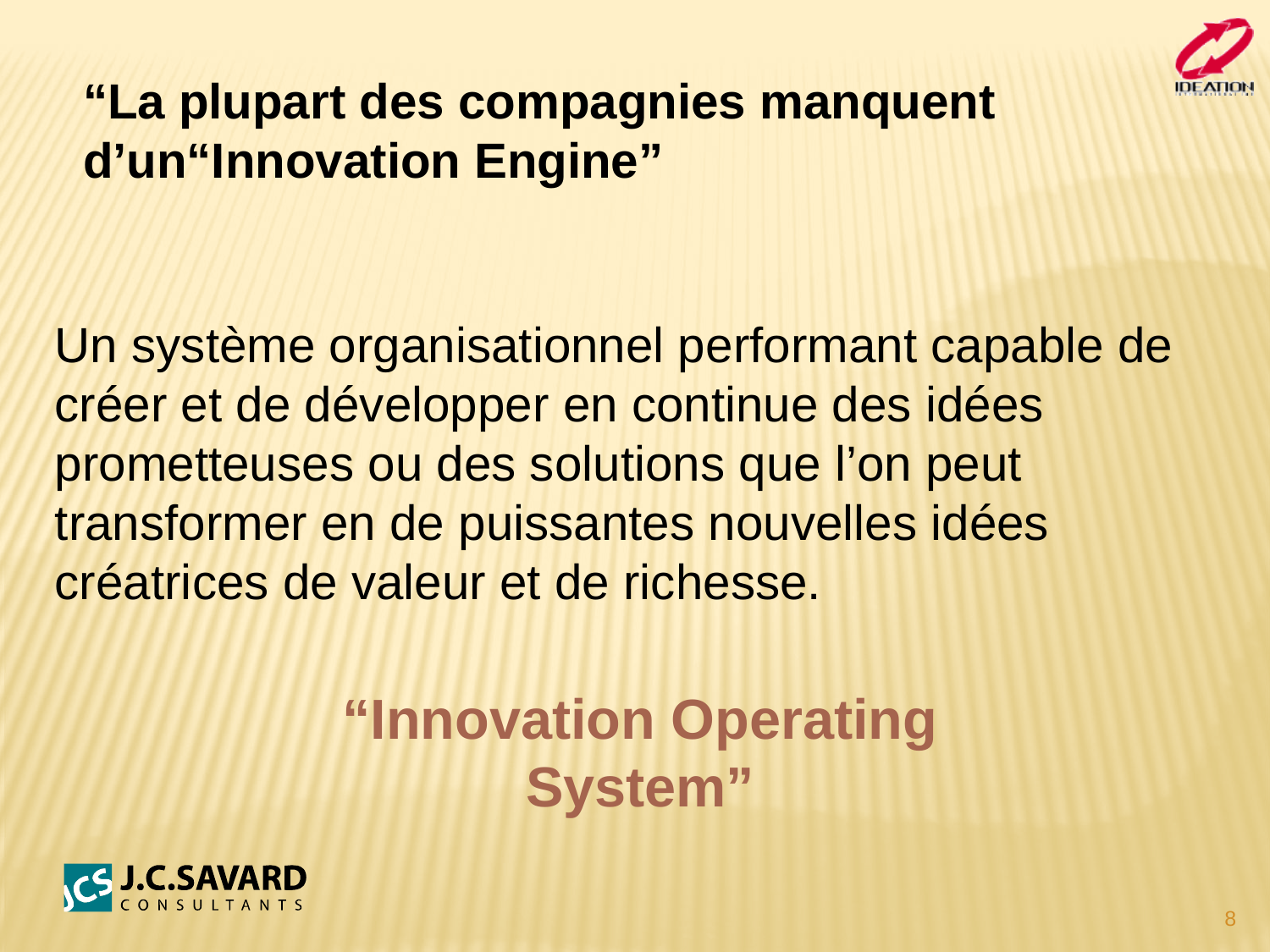

“La plupart des compagnies manquent d’un“Innovation Engine”
Un système organisationnel performant capable de créer et de développer en continue des idées prometteuses ou des solutions que l’on peut  transformer en de puissantes nouvelles idées créatrices de valeur et de richesse.
“Innovation Operating System”
8